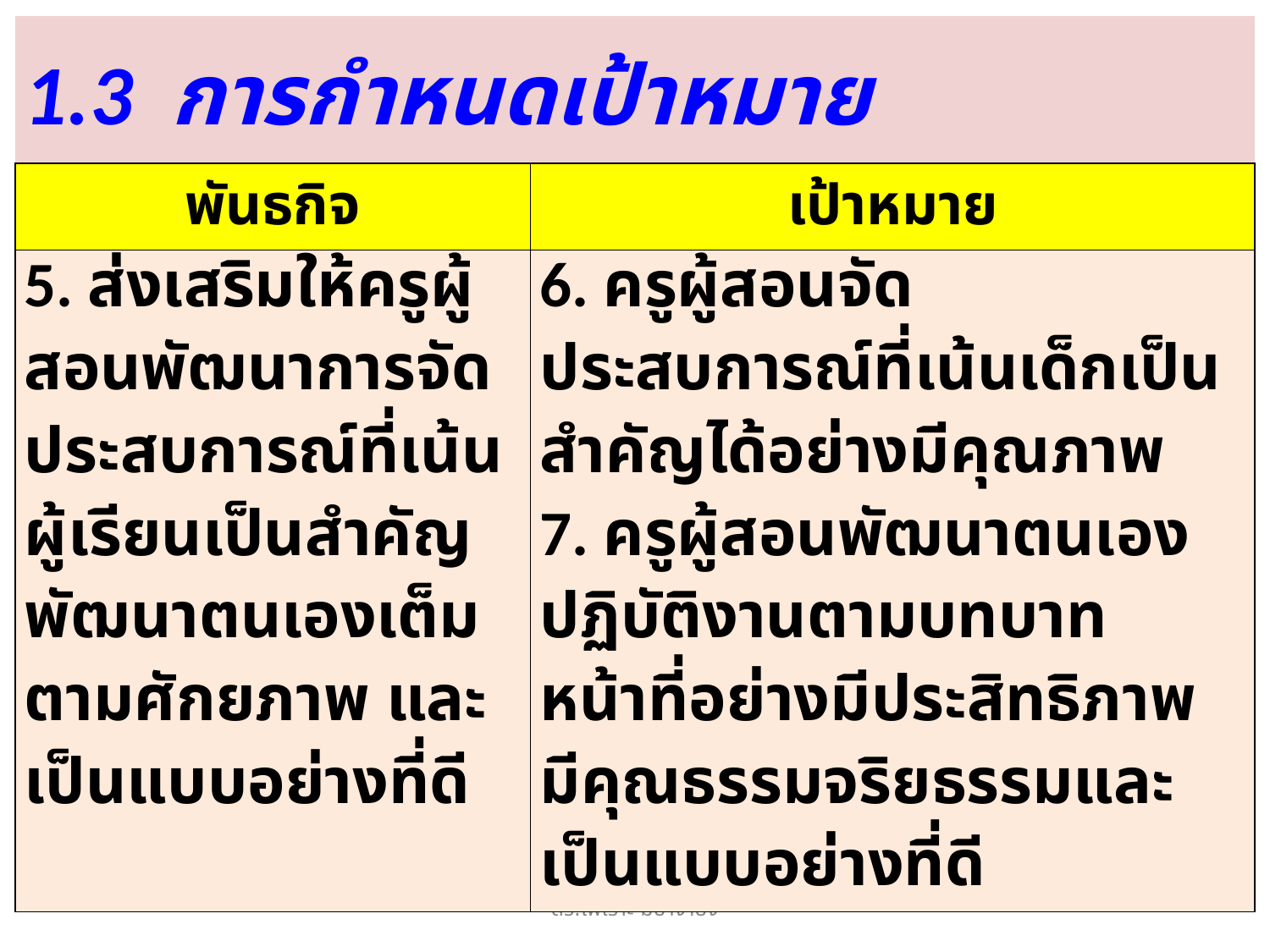

| 1.3 การกำหนดเป้าหมาย |  |
| --- | --- |
| พันธกิจ | เป้าหมาย |
| 5. ส่งเสริมให้ครูผู้สอนพัฒนาการจัดประสบการณ์ที่เน้นผู้เรียนเป็นสำคัญพัฒนาตนเองเต็มตามศักยภาพ และเป็นแบบอย่างที่ดี | 6. ครูผู้สอนจัดประสบการณ์ที่เน้นเด็กเป็นสำคัญได้อย่างมีคุณภาพ 7. ครูผู้สอนพัฒนาตนเอง ปฏิบัติงานตามบทบาทหน้าที่อย่างมีประสิทธิภาพ มีคุณธรรมจริยธรรมและเป็นแบบอย่างที่ดี |
ดร.ไพเราะ มีบางายง